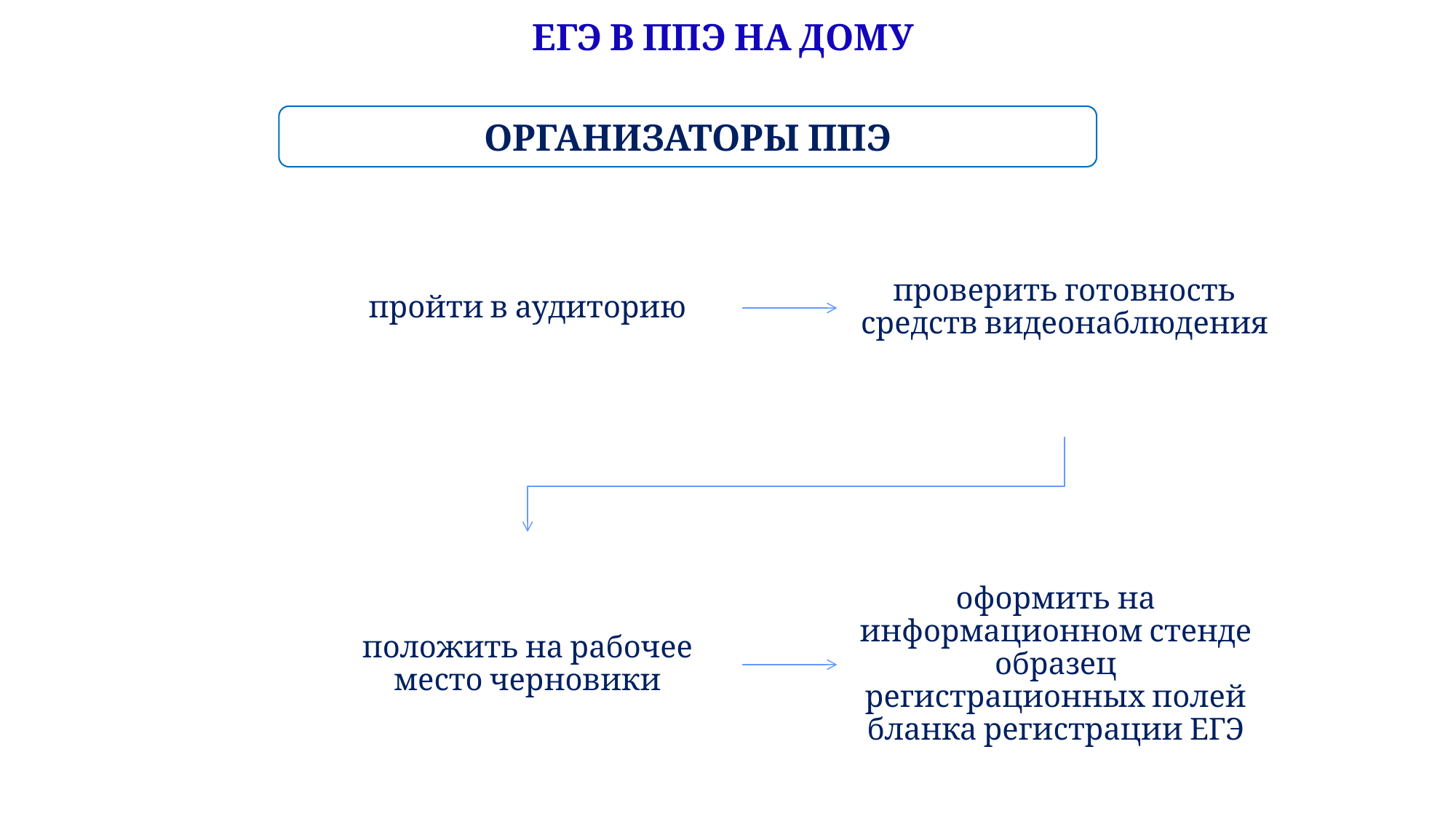

ЕГЭ В ППЭ НА ДОМУ
ОРГАНИЗАТОРЫ ППЭ

пройти в аудиторию

проверить готовность средств видеонаблюдения

положить на рабочее место черновики
оформить на информационном стенде образец регистрационных полей бланка регистрации ЕГЭ